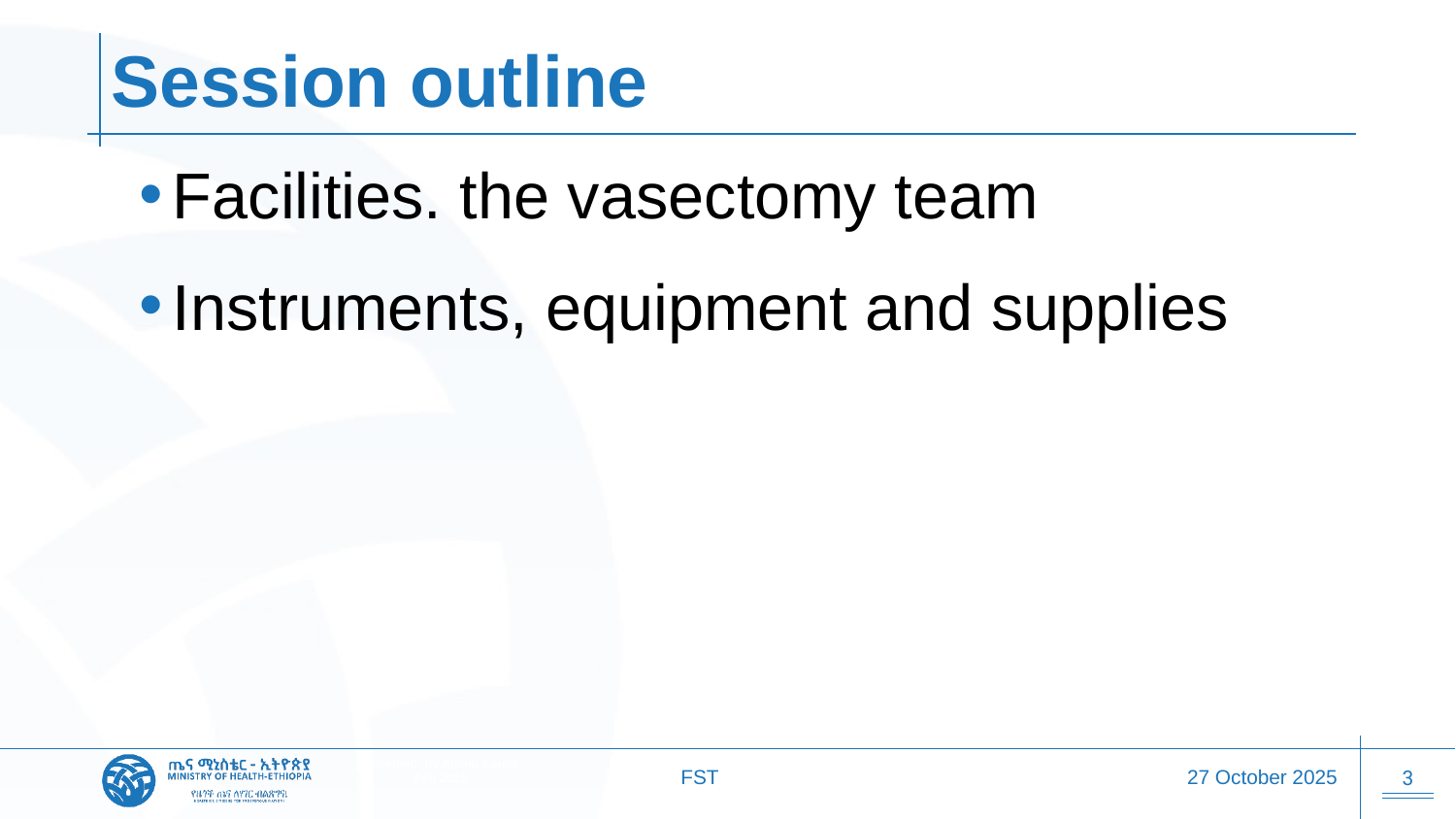

# Session outline
Facilities. the vasectomy team
Instruments, equipment and supplies
FST
27 October 2025
3